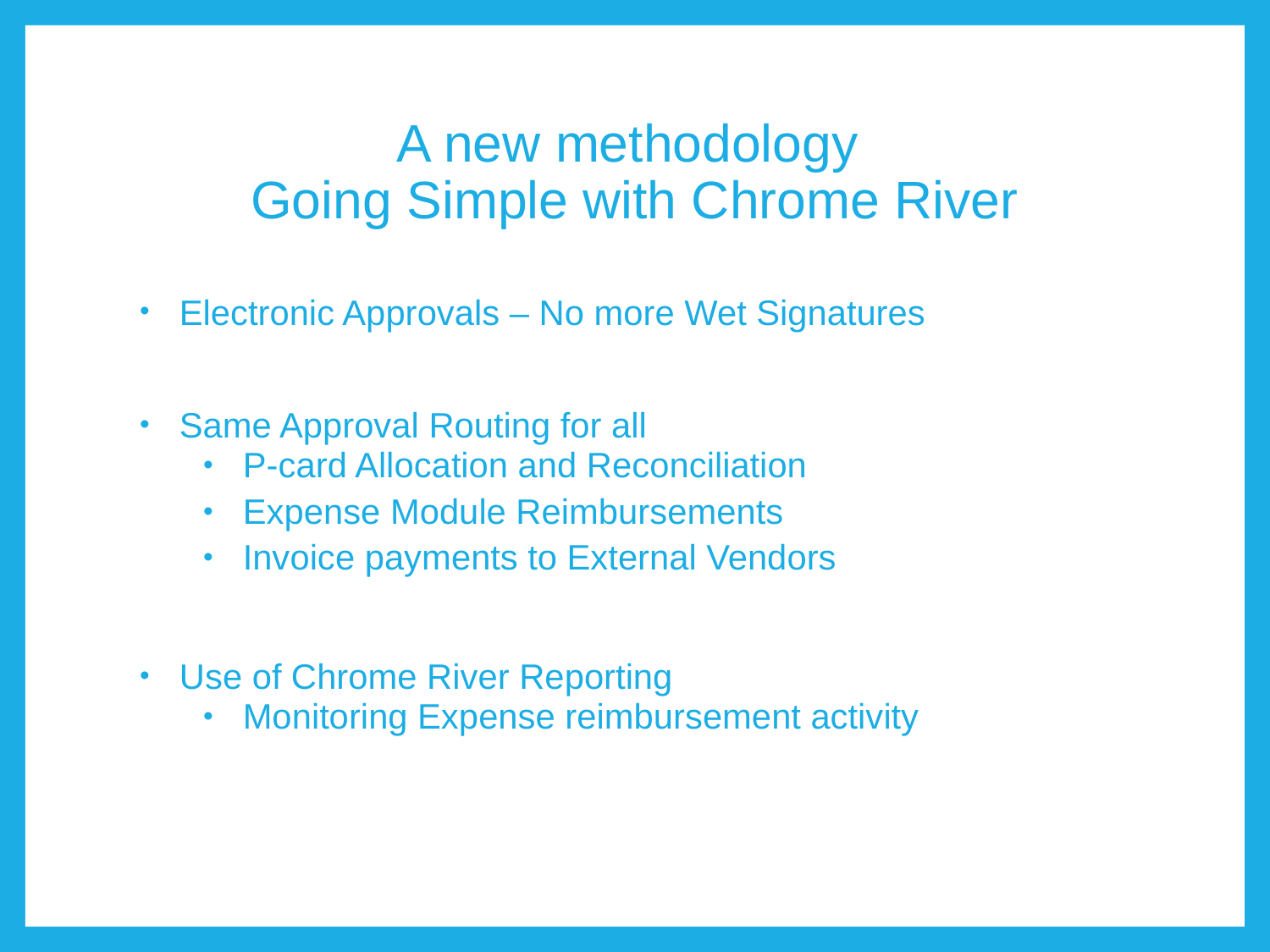

# A new methodology Going Simple with Chrome River

Electronic Approvals – No more Wet Signatures

Same Approval Routing for all
P-card Allocation and Reconciliation
Expense Module Reimbursements
Invoice payments to External Vendors

Use of Chrome River Reporting
Monitoring Expense reimbursement activity